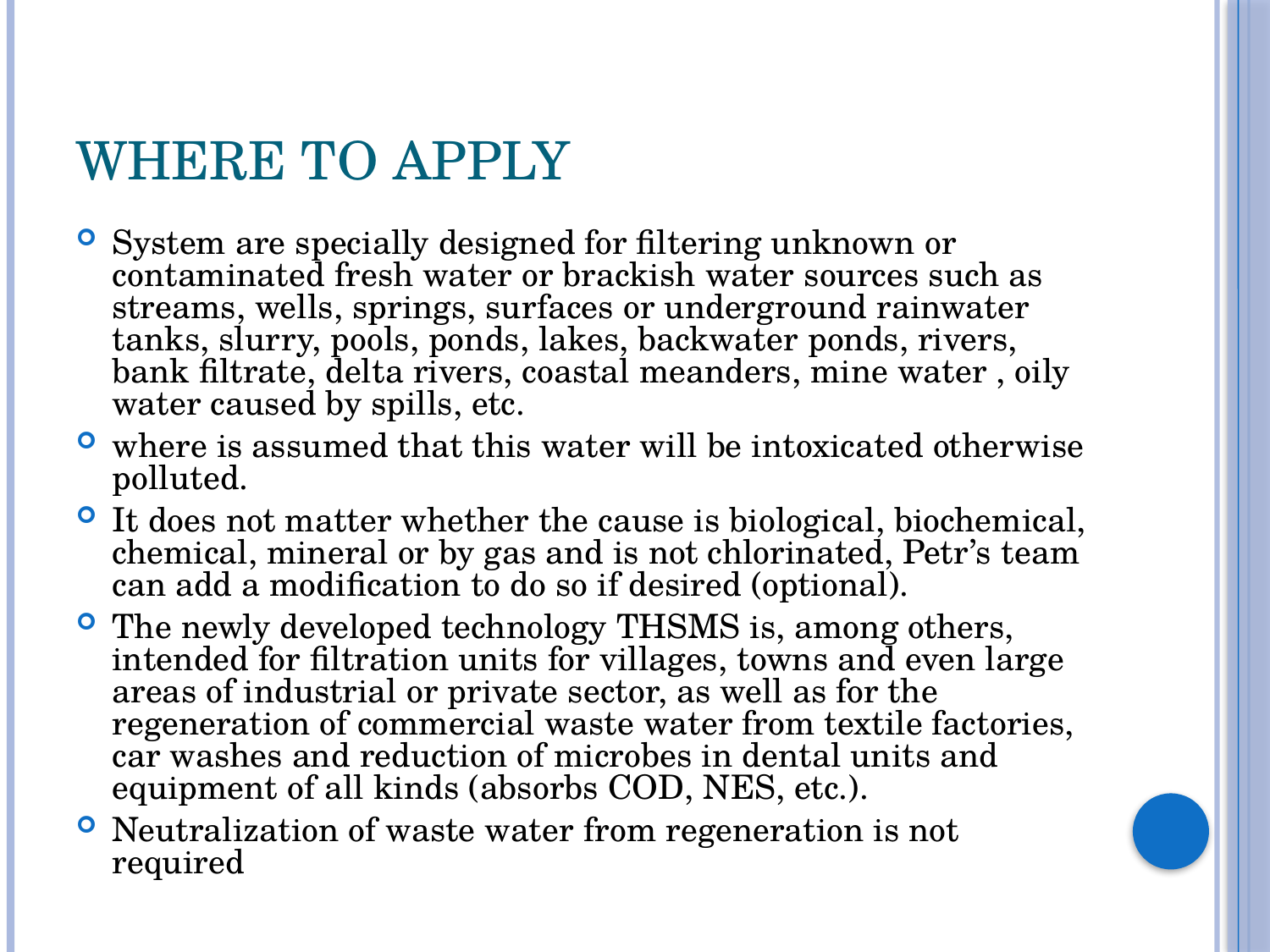

# Where to Apply
System are specially designed for filtering unknown or contaminated fresh water or brackish water sources such as streams, wells, springs, surfaces or underground rainwater tanks, slurry, pools, ponds, lakes, backwater ponds, rivers, bank filtrate, delta rivers, coastal meanders, mine water , oily water caused by spills, etc.
where is assumed that this water will be intoxicated otherwise polluted.
It does not matter whether the cause is biological, biochemical, chemical, mineral or by gas and is not chlorinated, Petr’s team can add a modification to do so if desired (optional).
The newly developed technology THSMS is, among others, intended for filtration units for villages, towns and even large areas of industrial or private sector, as well as for the regeneration of commercial waste water from textile factories, car washes and reduction of microbes in dental units and equipment of all kinds (absorbs COD, NES, etc.).
Neutralization of waste water from regeneration is not required